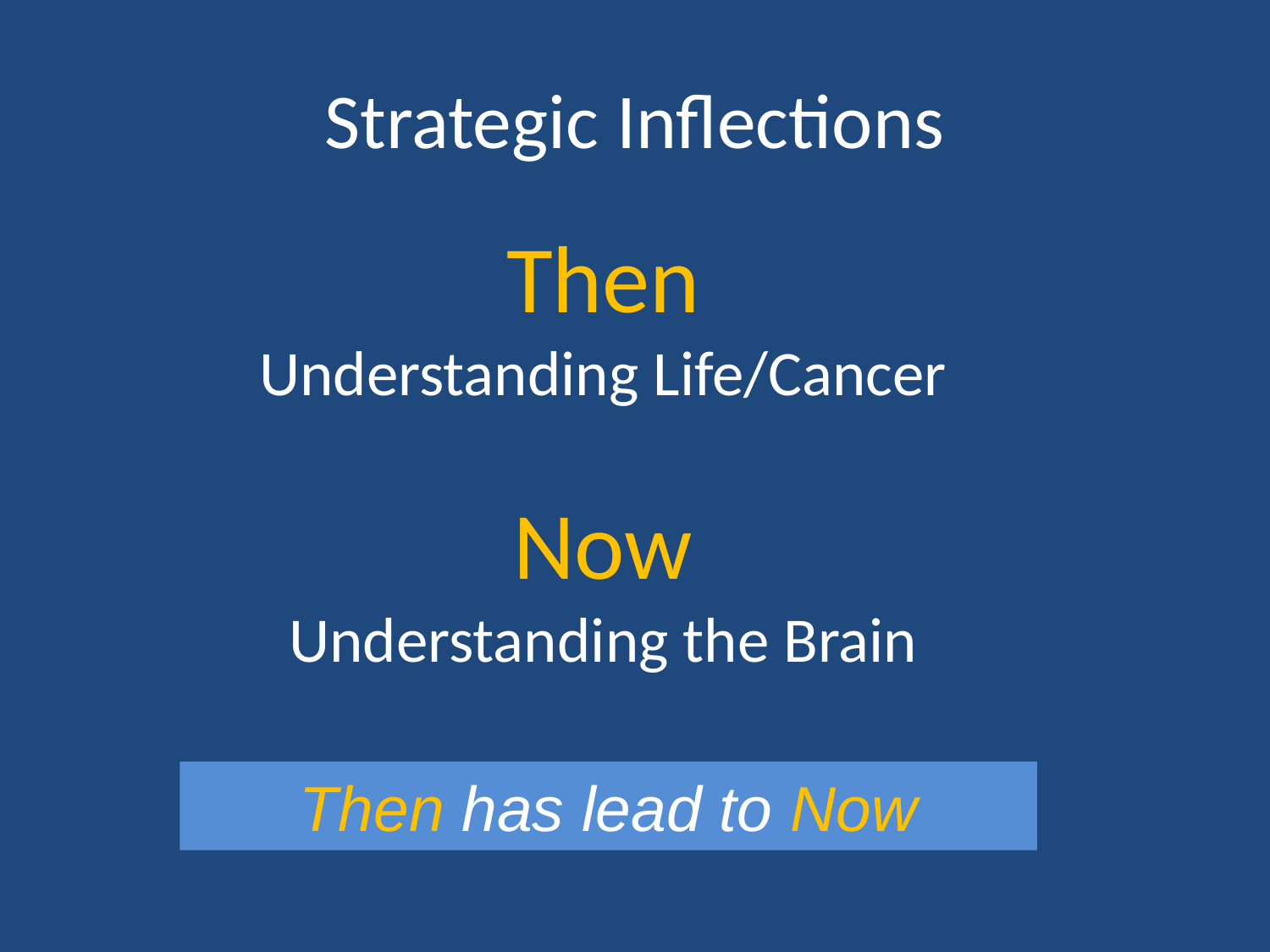

# Strategic Inflections
Then
Understanding Life/Cancer

Now
Understanding the Brain
Then has lead to Now